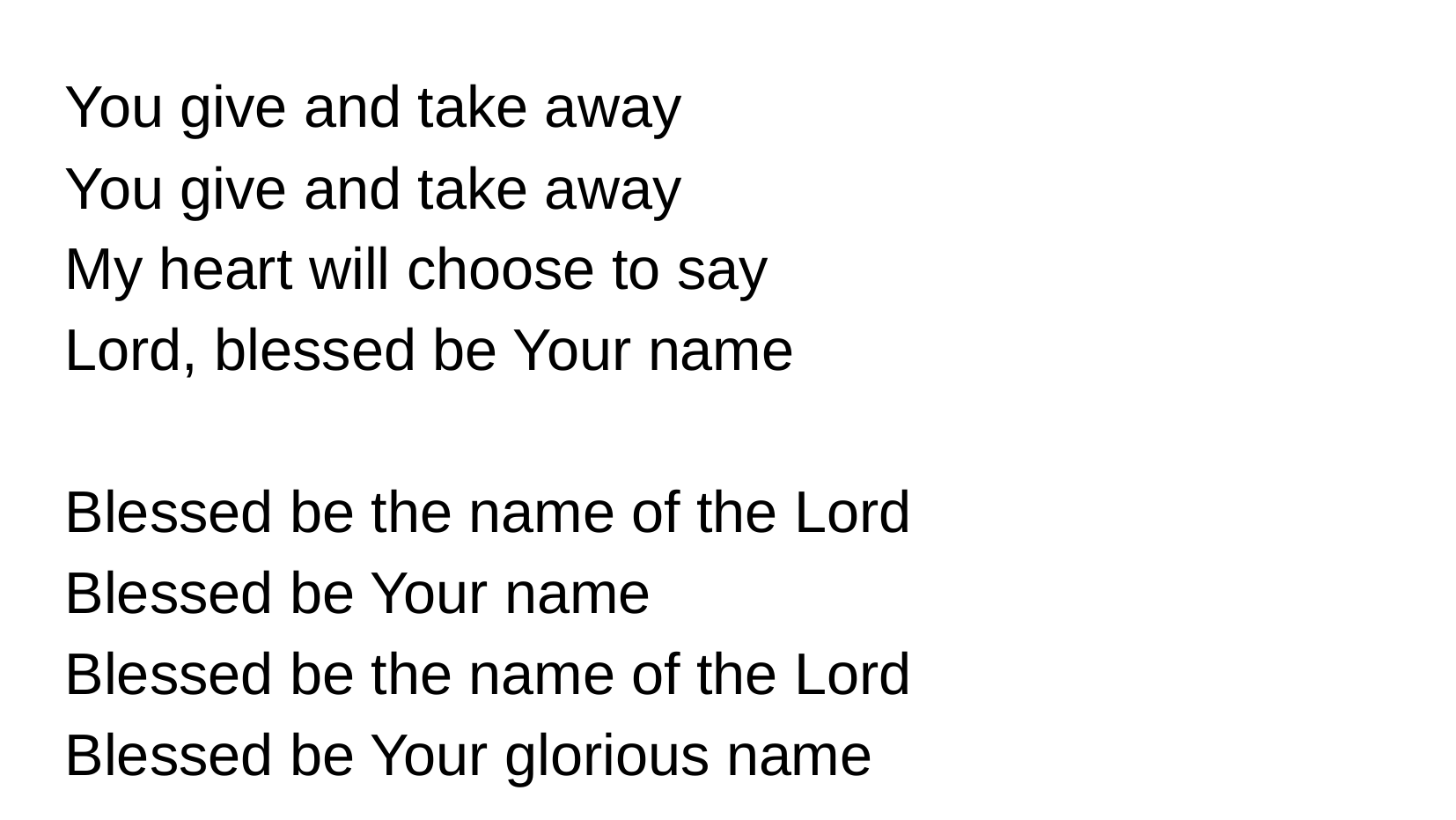

You give and take away
You give and take away
My heart will choose to say
Lord, blessed be Your name

Blessed be the name of the Lord
Blessed be Your name
Blessed be the name of the Lord
Blessed be Your glorious name